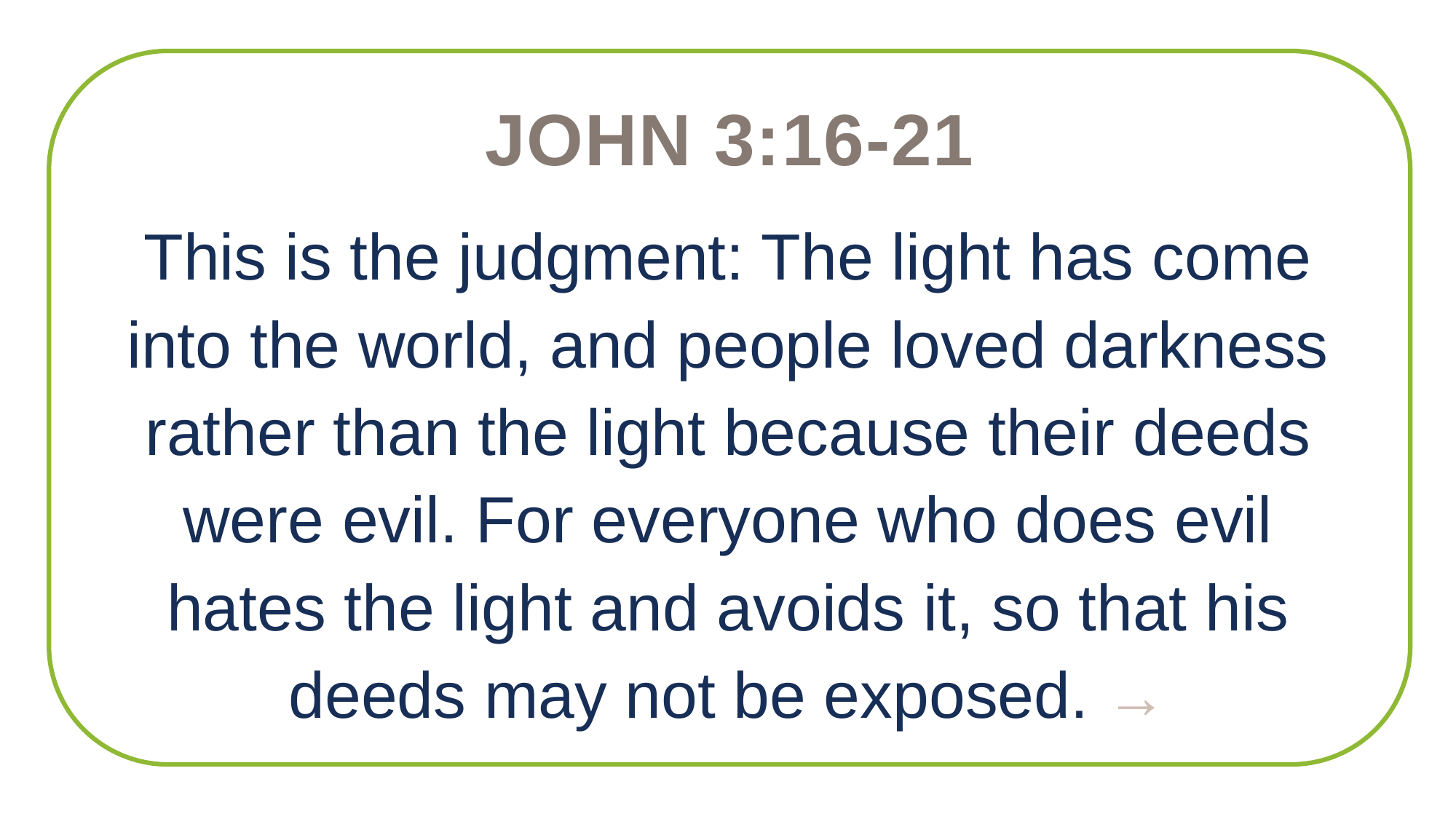

John 3:16-21
This is the judgment: The light has come into the world, and people loved darkness rather than the light because their deeds were evil. For everyone who does evil hates the light and avoids it, so that his deeds may not be exposed. →